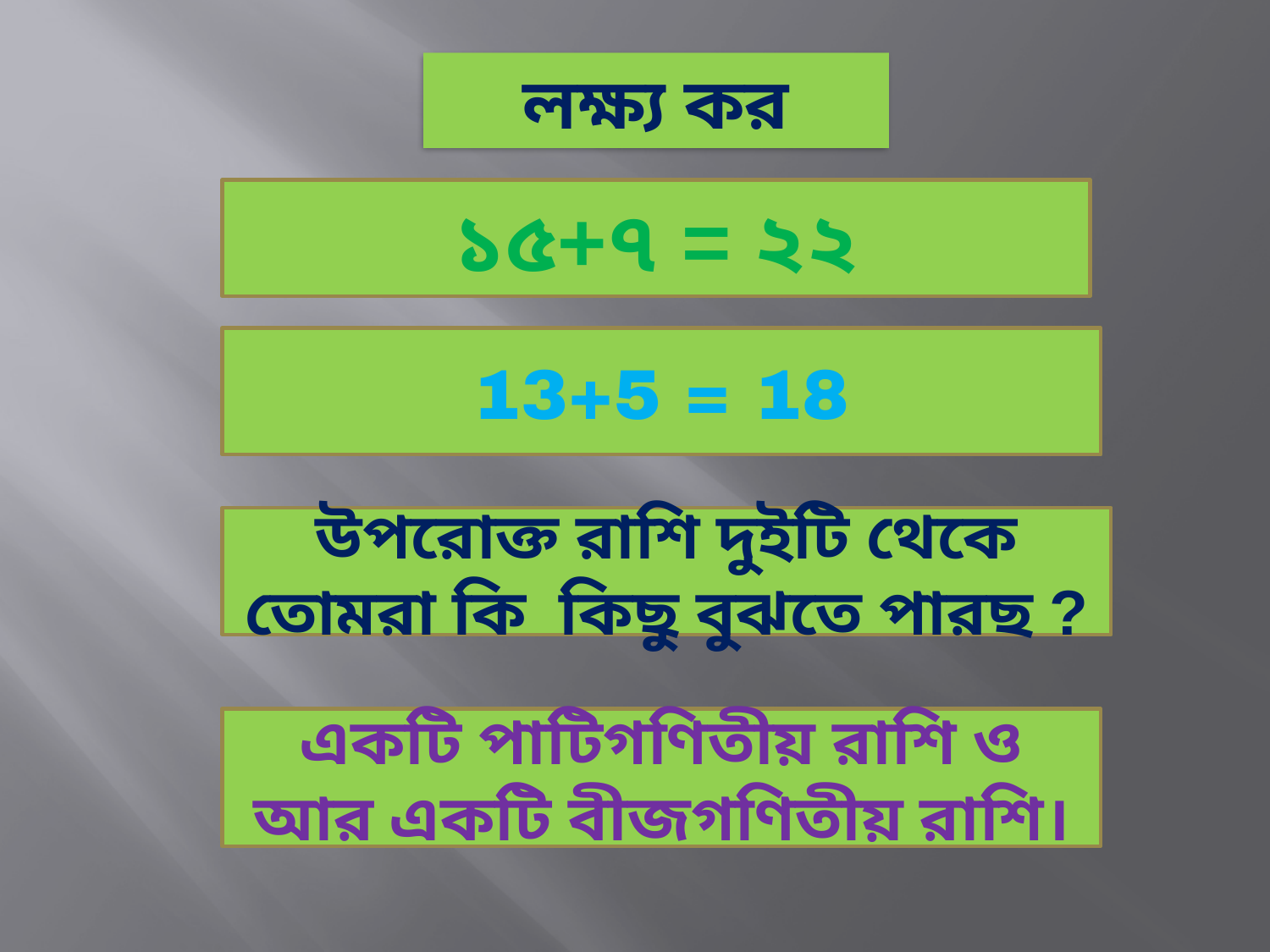

লক্ষ্য কর
১৫+৭ = ২২
13+5 = 18
উপরোক্ত রাশি দুইটি থেকে তোমরা কি  কিছু বুঝতে পারছ ?
একটি পাটিগণিতীয় রাশি ও আর একটি বীজগণিতীয় রাশি।